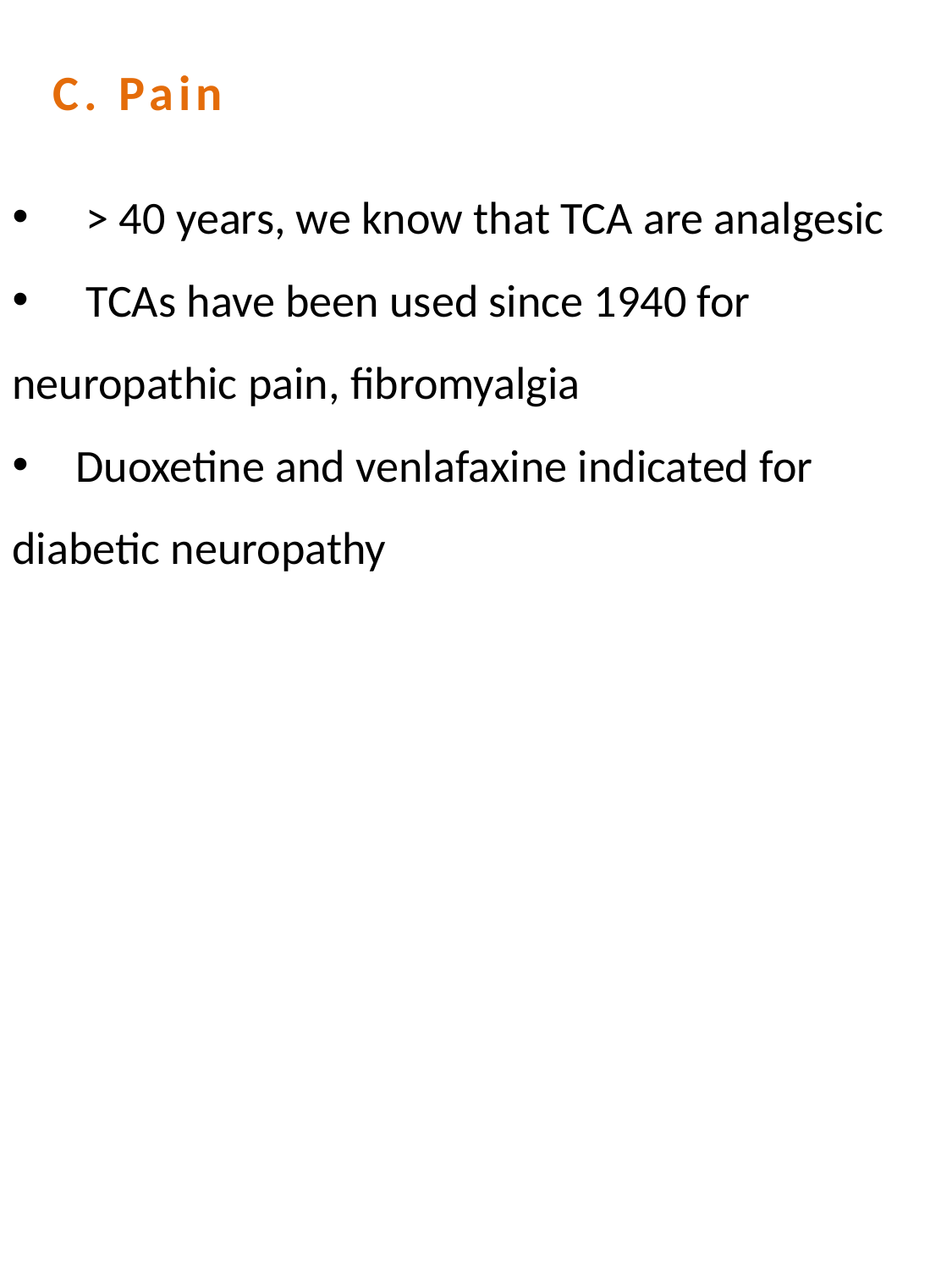

C. Pain
 > 40 years, we know that TCA are analgesic
 TCAs have been used since 1940 for
neuropathic pain, fibromyalgia
Duoxetine and venlafaxine indicated for
diabetic neuropathy